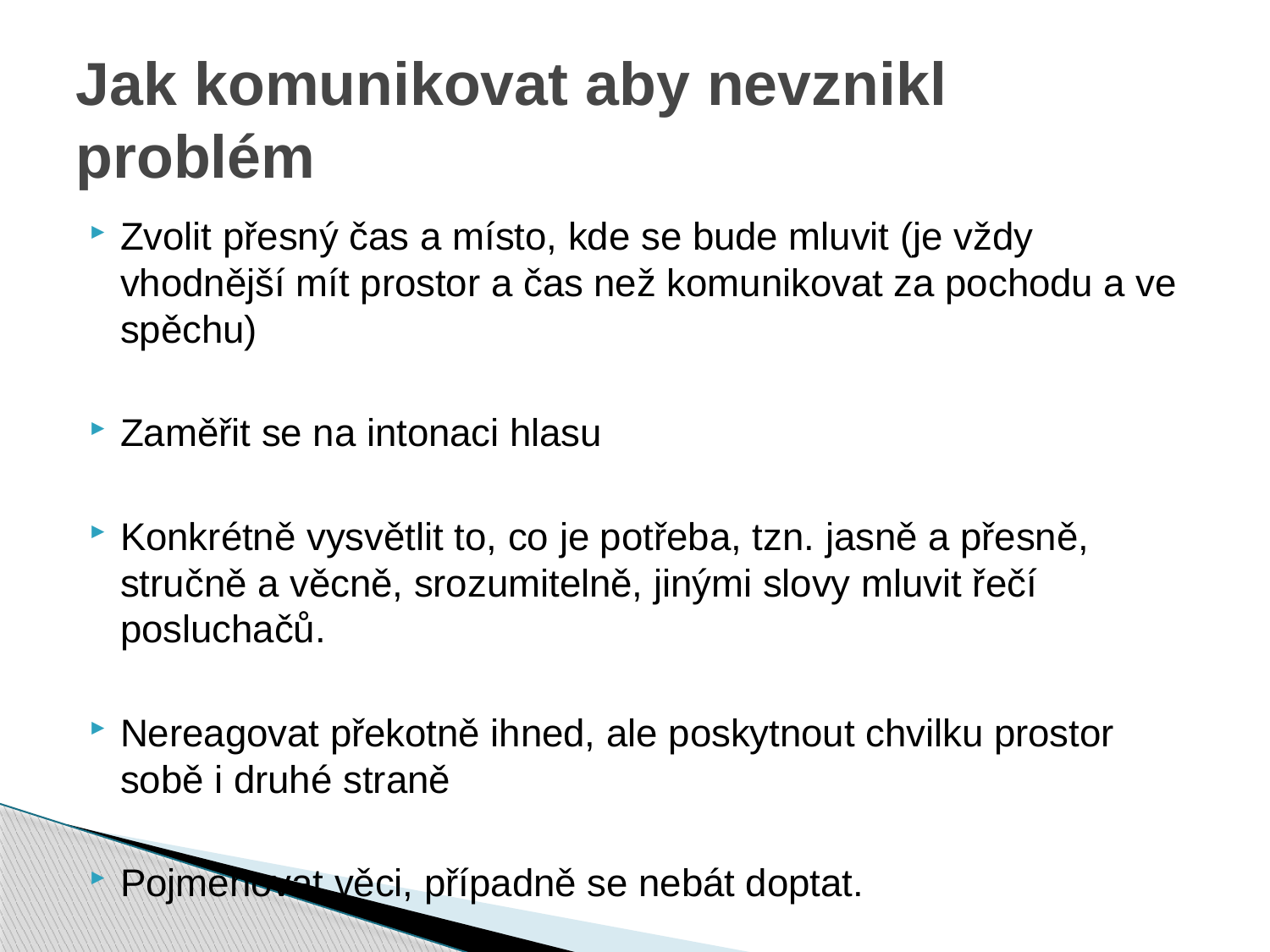

# Jak komunikovat aby nevznikl problém
Zvolit přesný čas a místo, kde se bude mluvit (je vždy vhodnější mít prostor a čas než komunikovat za pochodu a ve spěchu)

Zaměřit se na intonaci hlasu

Konkrétně vysvětlit to, co je potřeba, tzn. jasně a přesně, stručně a věcně, srozumitelně, jinými slovy mluvit řečí posluchačů.

Nereagovat překotně ihned, ale poskytnout chvilku prostor sobě i druhé straně

Pojmenovat věci, případně se nebát doptat.